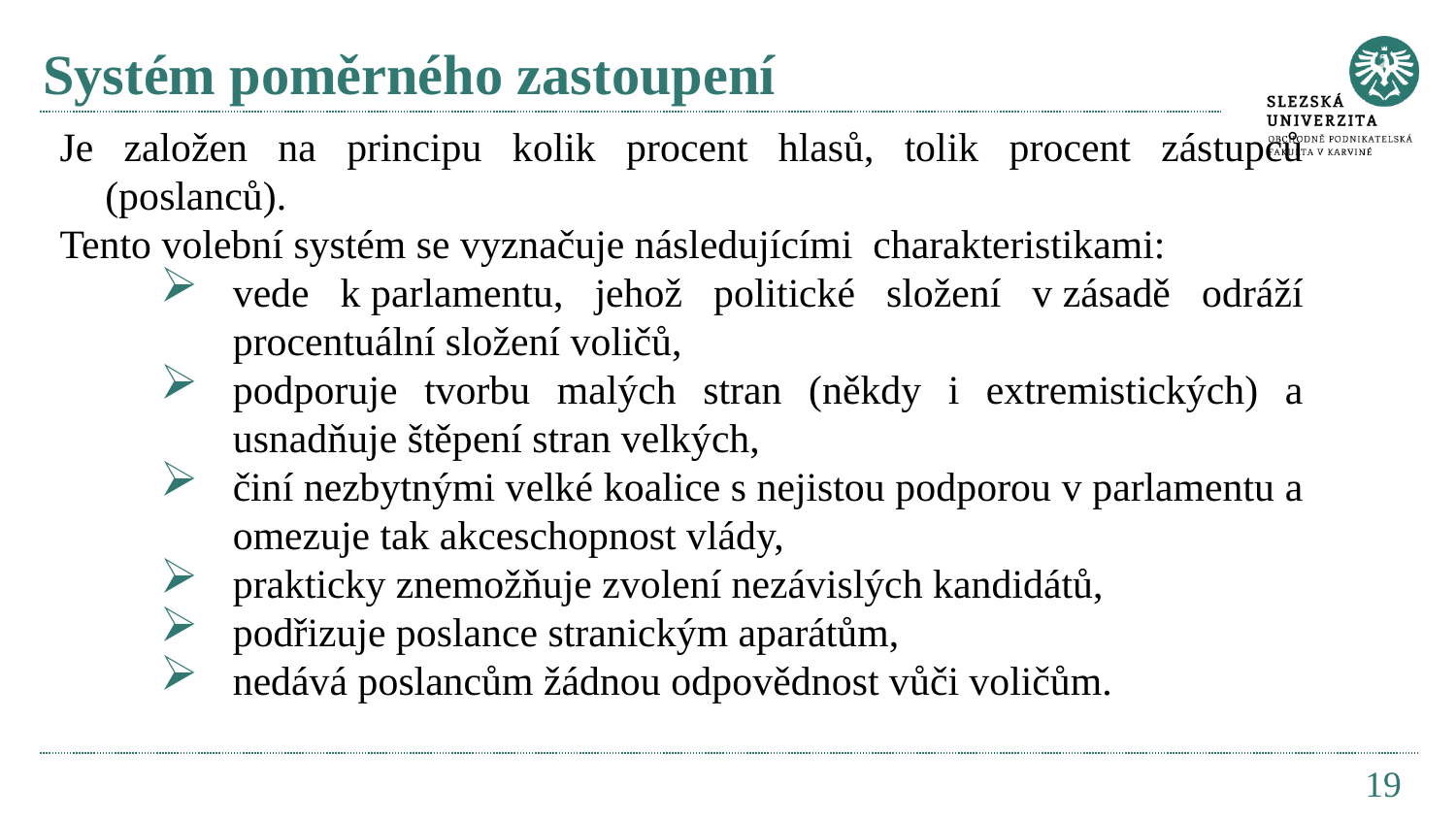

# Systém poměrného zastoupení
Je založen na principu kolik procent hlasů, tolik procent zástupců (poslanců).
Tento volební systém se vyznačuje následujícími  charakteristikami:
vede k parlamentu, jehož politické složení v zásadě odráží procentuální složení voličů,
podporuje tvorbu malých stran (někdy i extremistických) a usnadňuje štěpení stran velkých,
činí nezbytnými velké koalice s nejistou podporou v parlamentu a omezuje tak akceschopnost vlády,
prakticky znemožňuje zvolení nezávislých kandidátů,
podřizuje poslance stranickým aparátům,
nedává poslancům žádnou odpovědnost vůči voličům.

19